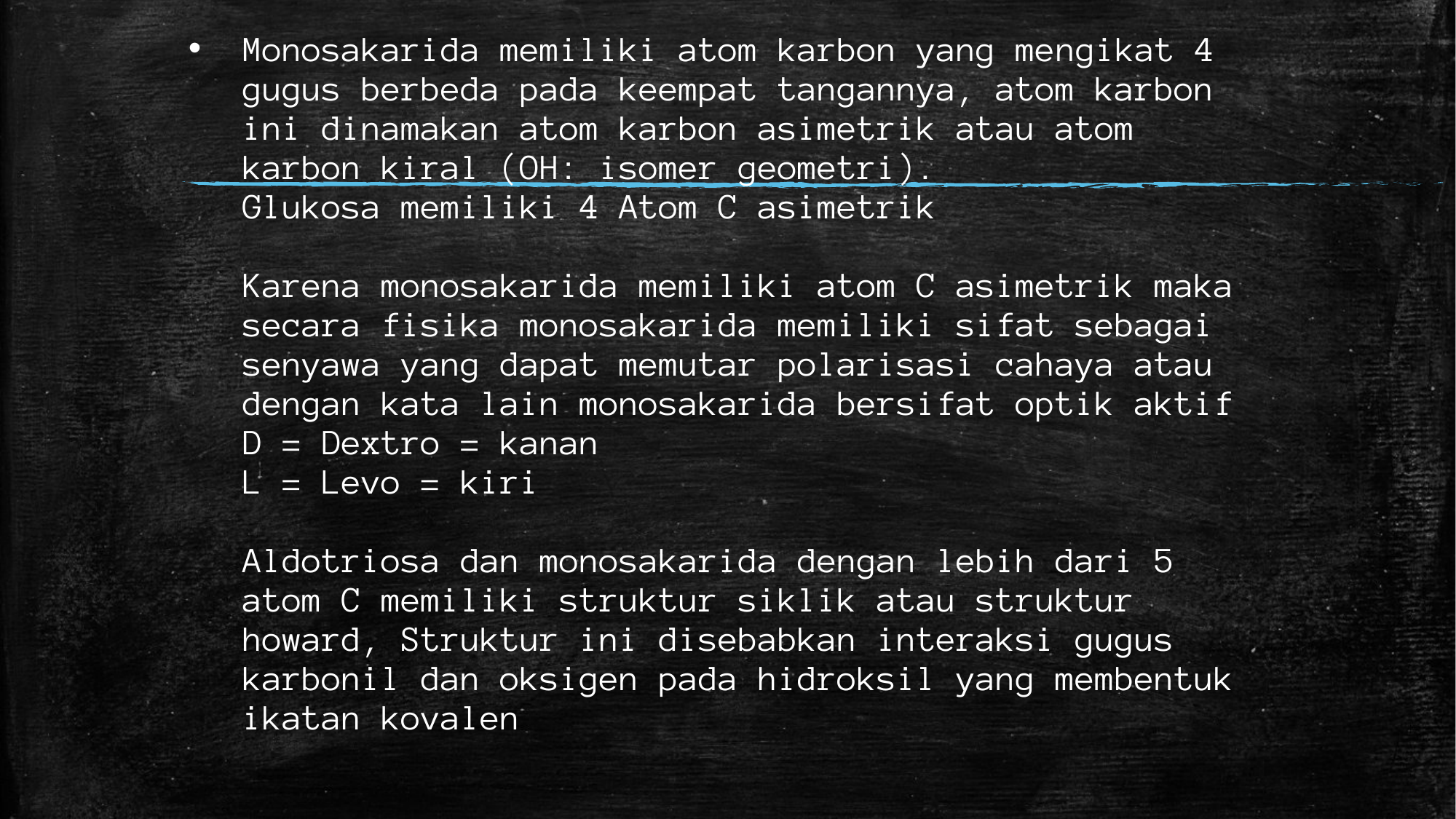

# Monosakarida memiliki atom karbon yang mengikat 4 gugus berbeda pada keempat tangannya, atom karbon ini dinamakan atom karbon asimetrik atau atom karbon kiral (OH: isomer geometri). Glukosa memiliki 4 Atom C asimetrik Karena monosakarida memiliki atom C asimetrik maka secara fisika monosakarida memiliki sifat sebagai senyawa yang dapat memutar polarisasi cahaya atau dengan kata lain monosakarida bersifat optik aktif D = Dextro = kanan L = Levo = kiri Aldotriosa dan monosakarida dengan lebih dari 5 atom C memiliki struktur siklik atau struktur howard, Struktur ini disebabkan interaksi gugus karbonil dan oksigen pada hidroksil yang membentuk ikatan kovalen